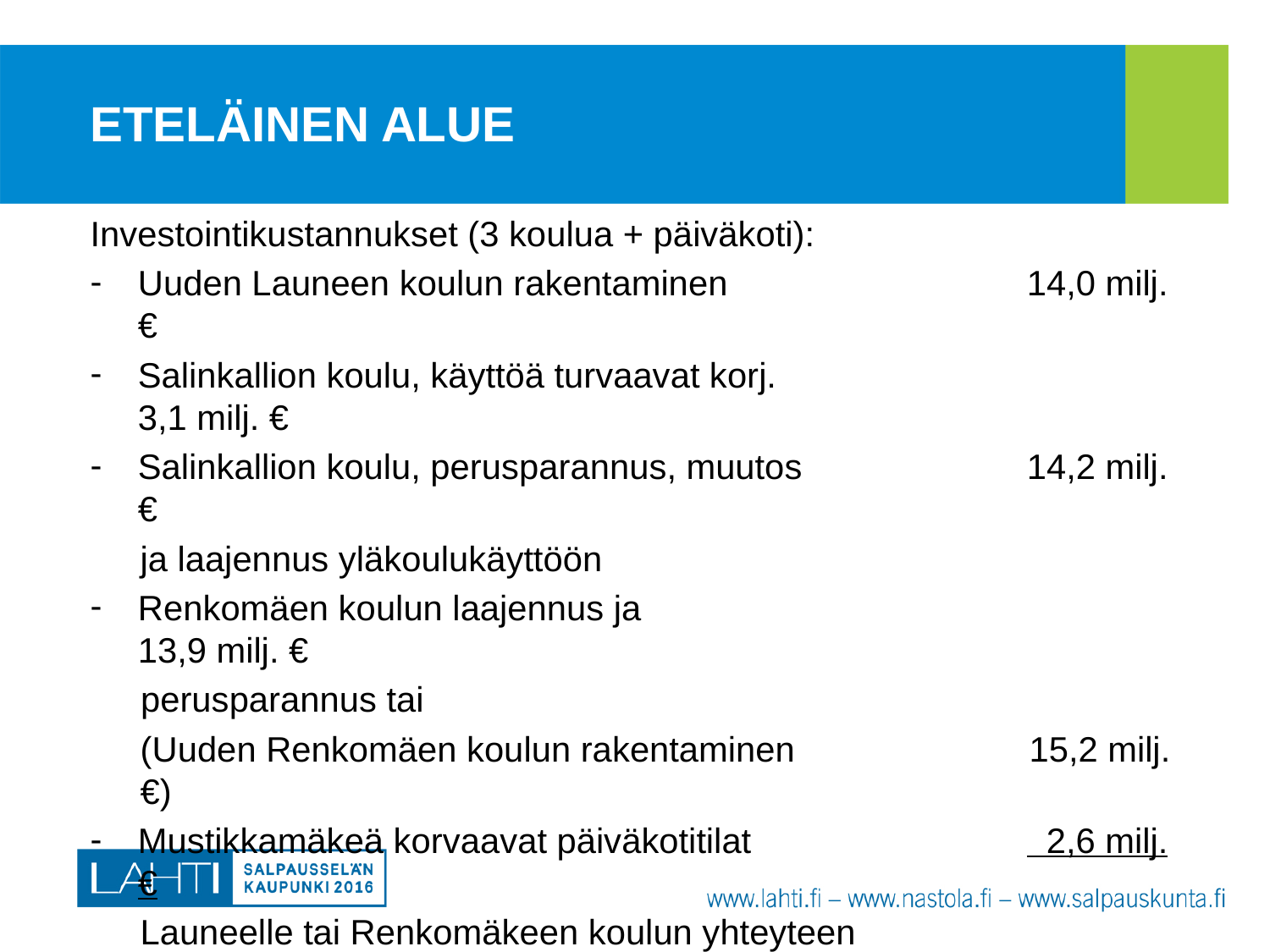

# ETELÄINEN ALUE
Investointikustannukset (3 koulua + päiväkoti):
Uuden Launeen koulun rakentaminen			14,0 milj. €
Salinkallion koulu, käyttöä turvaavat korj.			  3,1 milj. €
Salinkallion koulu, perusparannus, muutos		14,2 milj. €
ja laajennus yläkoulukäyttöön
Renkomäen koulun laajennus ja					13,9 milj. €
	perusparannus tai
	(Uuden Renkomäen koulun rakentaminen		15,2 milj. €)
Mustikkamäkeä korvaavat päiväkotitilat			  2,6 milj. €
Launeelle tai Renkomäkeen koulun yhteyteen
Yhteensä											47,8 milj. €